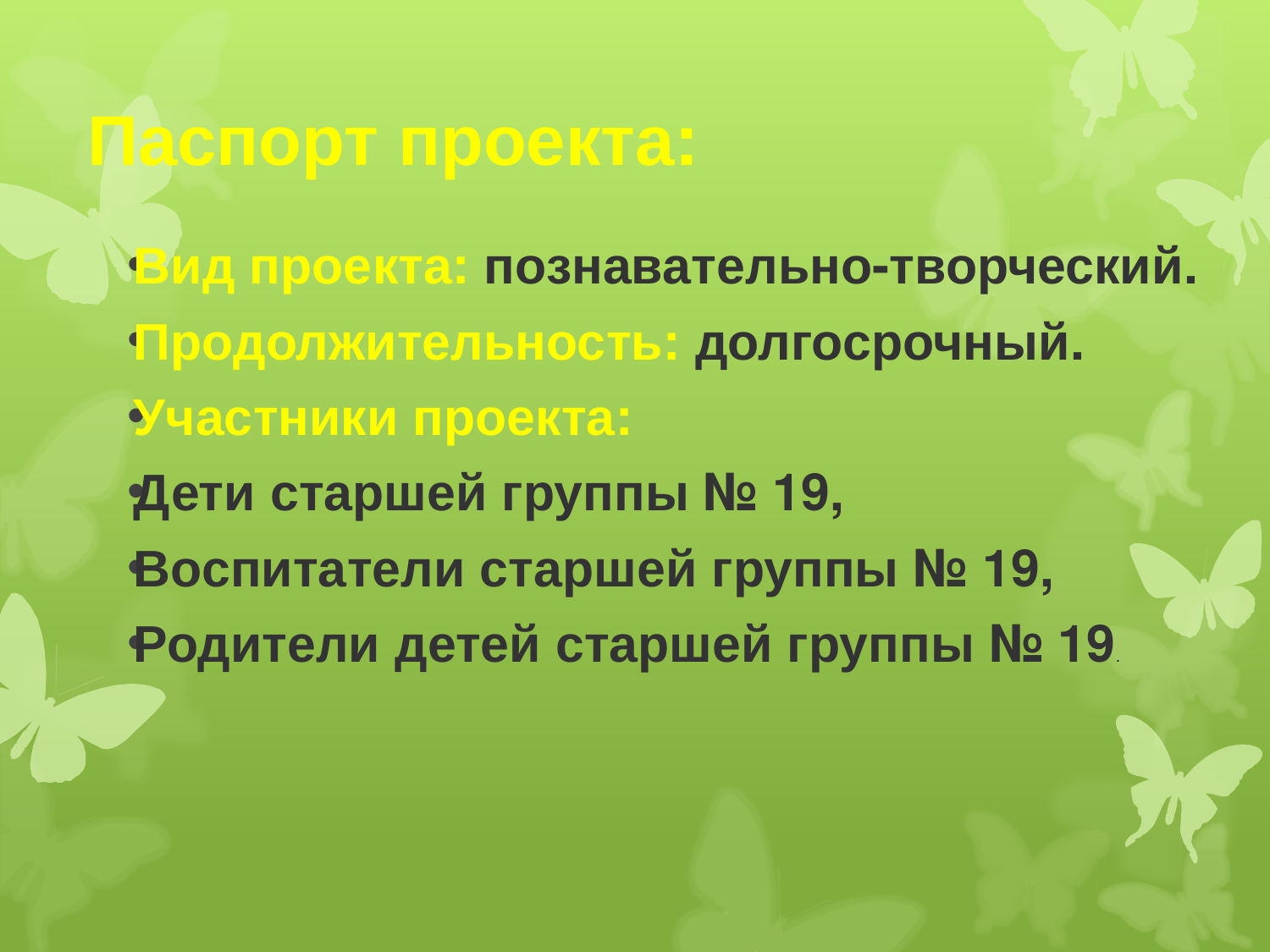

# Паспорт проекта:
Вид проекта: познавательно-творческий.
Продолжительность: долгосрочный.
Участники проекта:
Дети старшей группы № 19,
Воспитатели старшей группы № 19,
Родители детей старшей группы № 19.